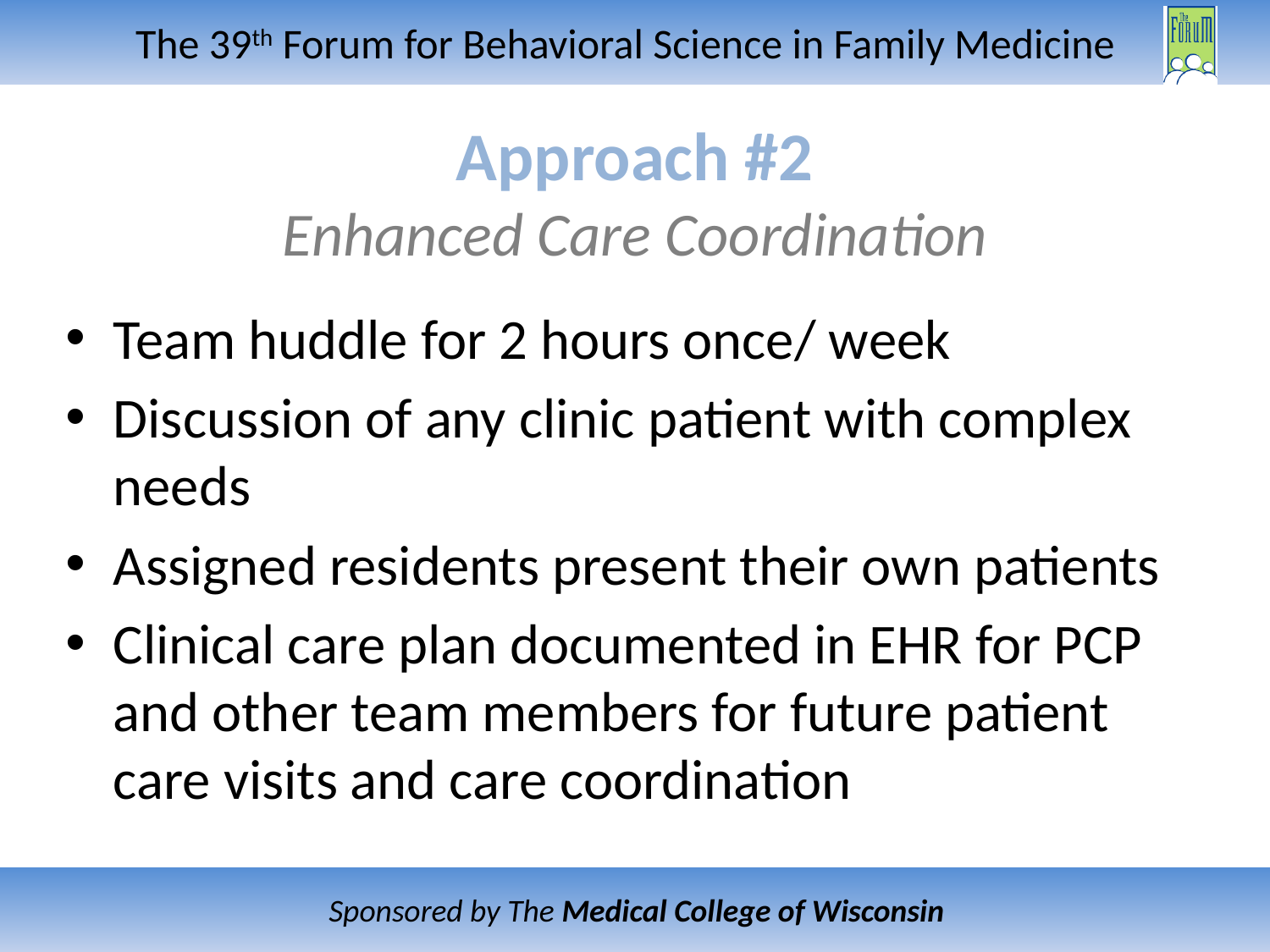

# Approach #2 Enhanced Care Coordination
Team huddle for 2 hours once/ week
Discussion of any clinic patient with complex needs
Assigned residents present their own patients
Clinical care plan documented in EHR for PCP and other team members for future patient care visits and care coordination